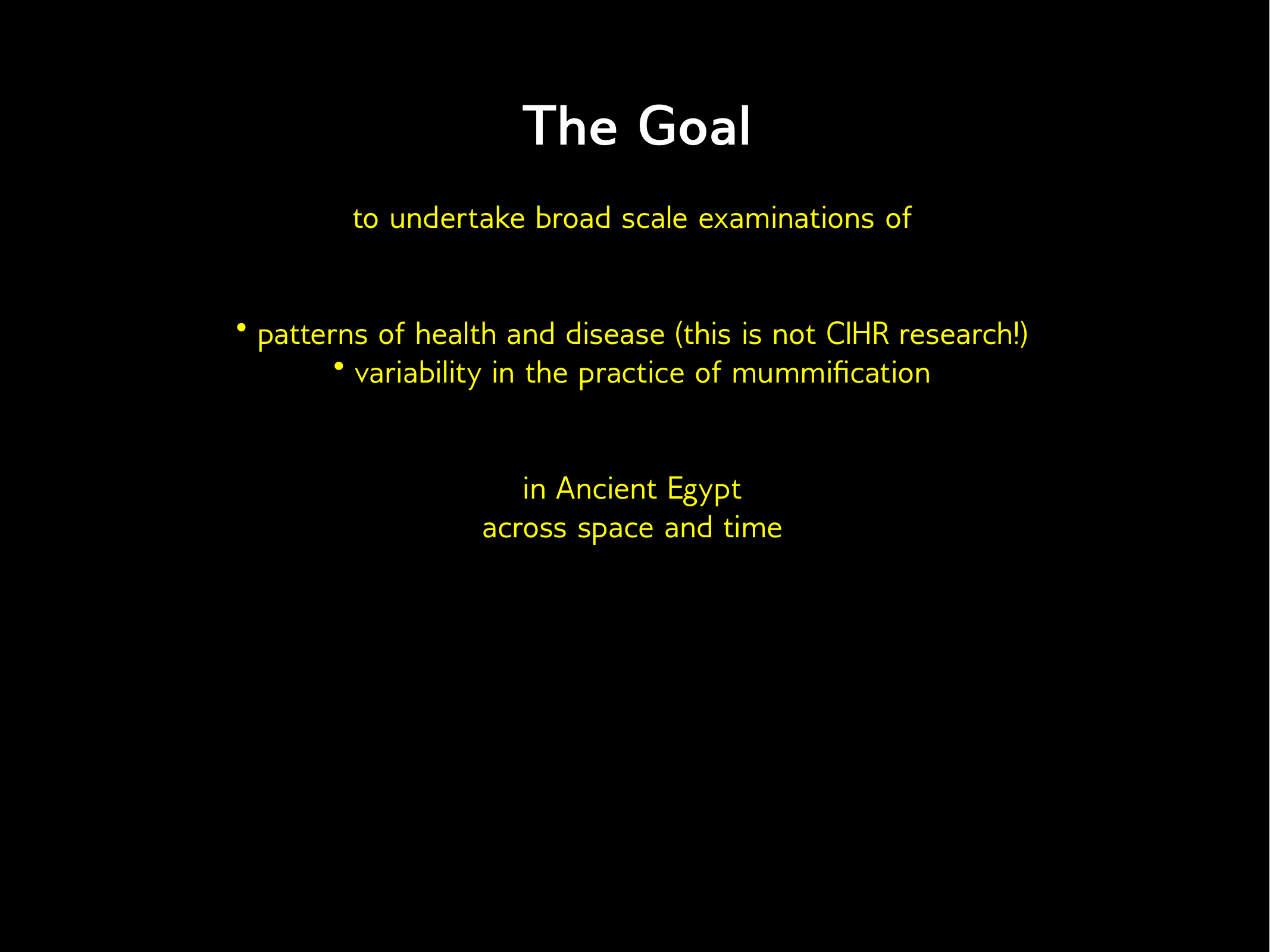

The Goal
to undertake broad scale examinations of

patterns of health and disease (this is not CIHR research!)
variability in the practice of mummification

in Ancient Egypt
across space and time